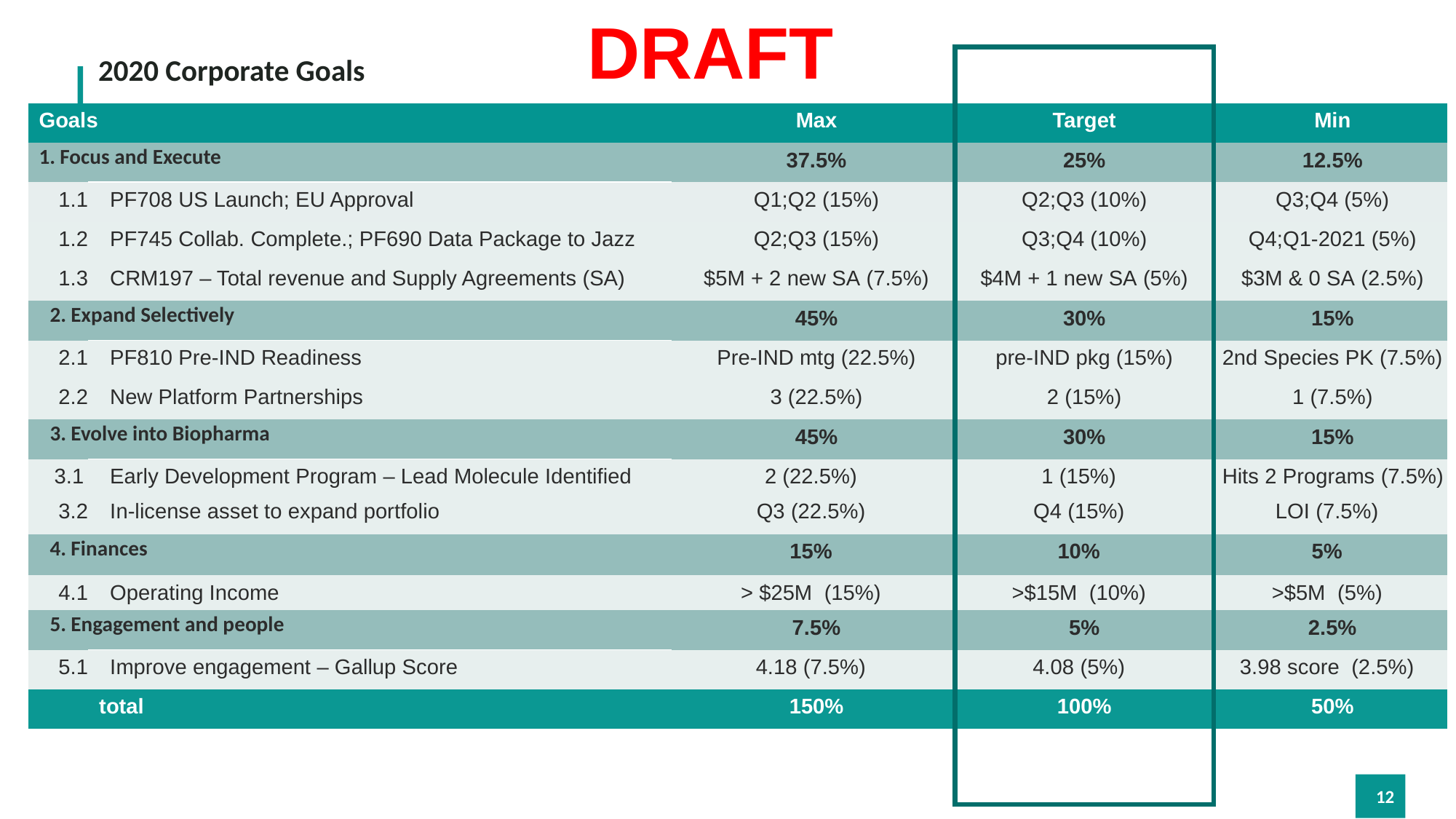

DRAFT

2020 Corporate Goals
| Goals |  | Max | Target | Min |
| --- | --- | --- | --- | --- |
| 1. Focus and Execute |  | 37.5% | 25% | 12.5% |
| 1.1 | PF708 US Launch; EU Approval | Q1;Q2 (15%) | Q2;Q3 (10%) | Q3;Q4 (5%) |
| 1.2 | PF745 Collab. Complete.; PF690 Data Package to Jazz | Q2;Q3 (15%) | Q3;Q4 (10%) | Q4;Q1-2021 (5%) |
| 1.3 | CRM197 – Total revenue and Supply Agreements (SA) | $5M + 2 new SA (7.5%) | $4M + 1 new SA (5%) | $3M & 0 SA (2.5%) |
| 2. Expand Selectively |  | 45% | 30% | 15% |
| 2.1 | PF810 Pre-IND Readiness | Pre-IND mtg (22.5%) | pre-IND pkg (15%) | 2nd Species PK (7.5%) |
| 2.2 | New Platform Partnerships | 3 (22.5%) | 2 (15%) | 1 (7.5%) |
| 3. Evolve into Biopharma |  | 45% | 30% | 15% |
| 3.1 | Early Development Program – Lead Molecule Identified | 2 (22.5%) | 1 (15%) | Hits 2 Programs (7.5%) |
| 3.2 | In-license asset to expand portfolio | Q3 (22.5%) | Q4 (15%) | LOI (7.5%) |
| 4. Finances |  | 15% | 10% | 5% |
| 4.1 | Operating Income | > $25M  (15%) | >$15M  (10%) | >$5M  (5%) |
| 5. Engagement and people |  | 7.5% | 5% | 2.5% |
| 5.1 | Improve engagement – Gallup Score | 4.18 (7.5%) | 4.08 (5%) | 3.98 score  (2.5%) |
|  | total | 150% | 100% | 50% |
12